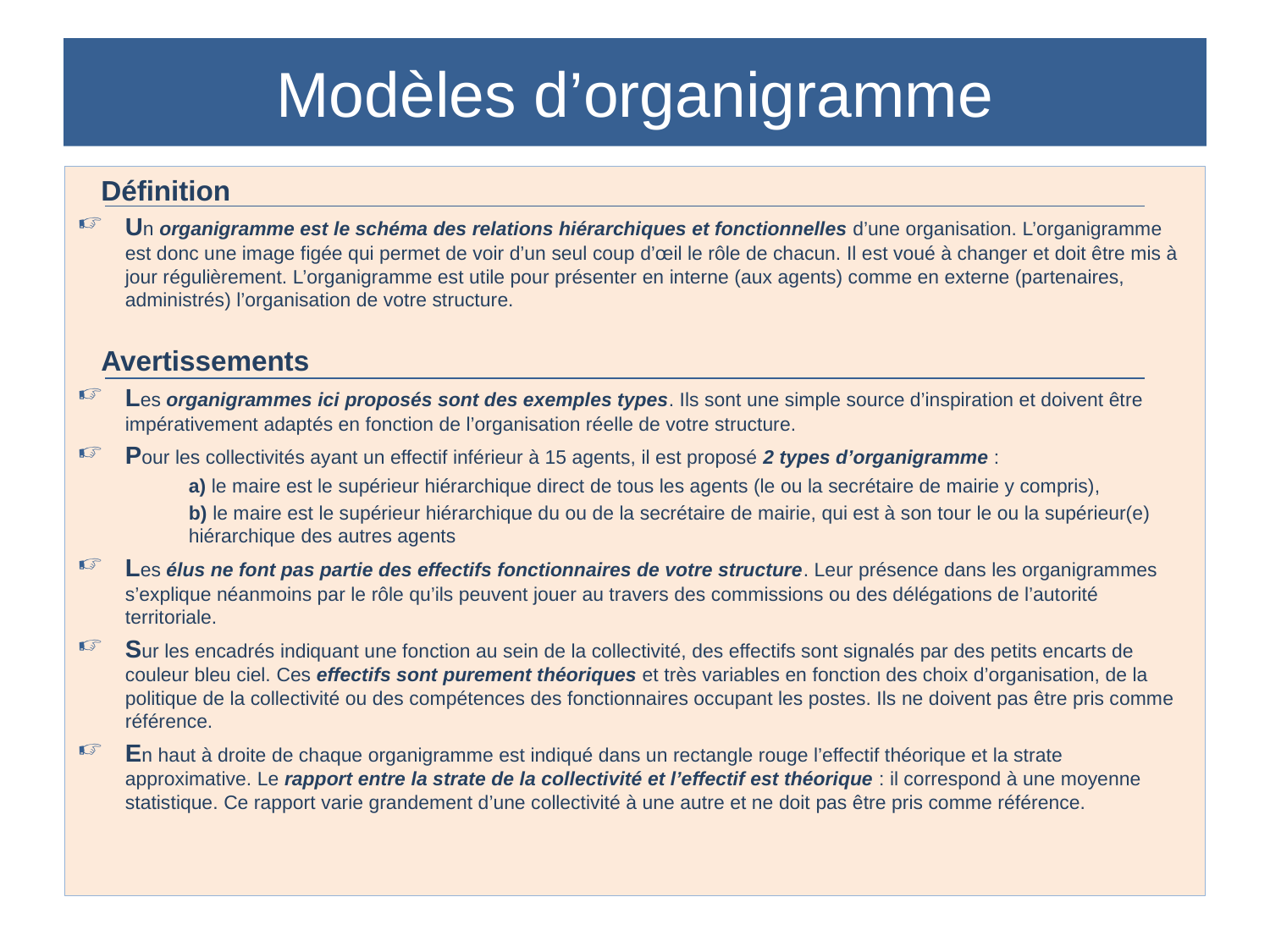

# Modèles d’organigramme
   Définition
Un organigramme est le schéma des relations hiérarchiques et fonctionnelles d’une organisation. L’organigramme est donc une image figée qui permet de voir d’un seul coup d’œil le rôle de chacun. Il est voué à changer et doit être mis à jour régulièrement. L’organigramme est utile pour présenter en interne (aux agents) comme en externe (partenaires, administrés) l’organisation de votre structure.

   Avertissements
Les organigrammes ici proposés sont des exemples types. Ils sont une simple source d’inspiration et doivent être impérativement adaptés en fonction de l’organisation réelle de votre structure.
Pour les collectivités ayant un effectif inférieur à 15 agents, il est proposé 2 types d’organigramme :
a) le maire est le supérieur hiérarchique direct de tous les agents (le ou la secrétaire de mairie y compris),
b) le maire est le supérieur hiérarchique du ou de la secrétaire de mairie, qui est à son tour le ou la supérieur(e) hiérarchique des autres agents
Les élus ne font pas partie des effectifs fonctionnaires de votre structure. Leur présence dans les organigrammes s’explique néanmoins par le rôle qu’ils peuvent jouer au travers des commissions ou des délégations de l’autorité territoriale.
Sur les encadrés indiquant une fonction au sein de la collectivité, des effectifs sont signalés par des petits encarts de couleur bleu ciel. Ces effectifs sont purement théoriques et très variables en fonction des choix d’organisation, de la politique de la collectivité ou des compétences des fonctionnaires occupant les postes. Ils ne doivent pas être pris comme référence.
En haut à droite de chaque organigramme est indiqué dans un rectangle rouge l’effectif théorique et la strate approximative. Le rapport entre la strate de la collectivité et l’effectif est théorique : il correspond à une moyenne statistique. Ce rapport varie grandement d’une collectivité à une autre et ne doit pas être pris comme référence.